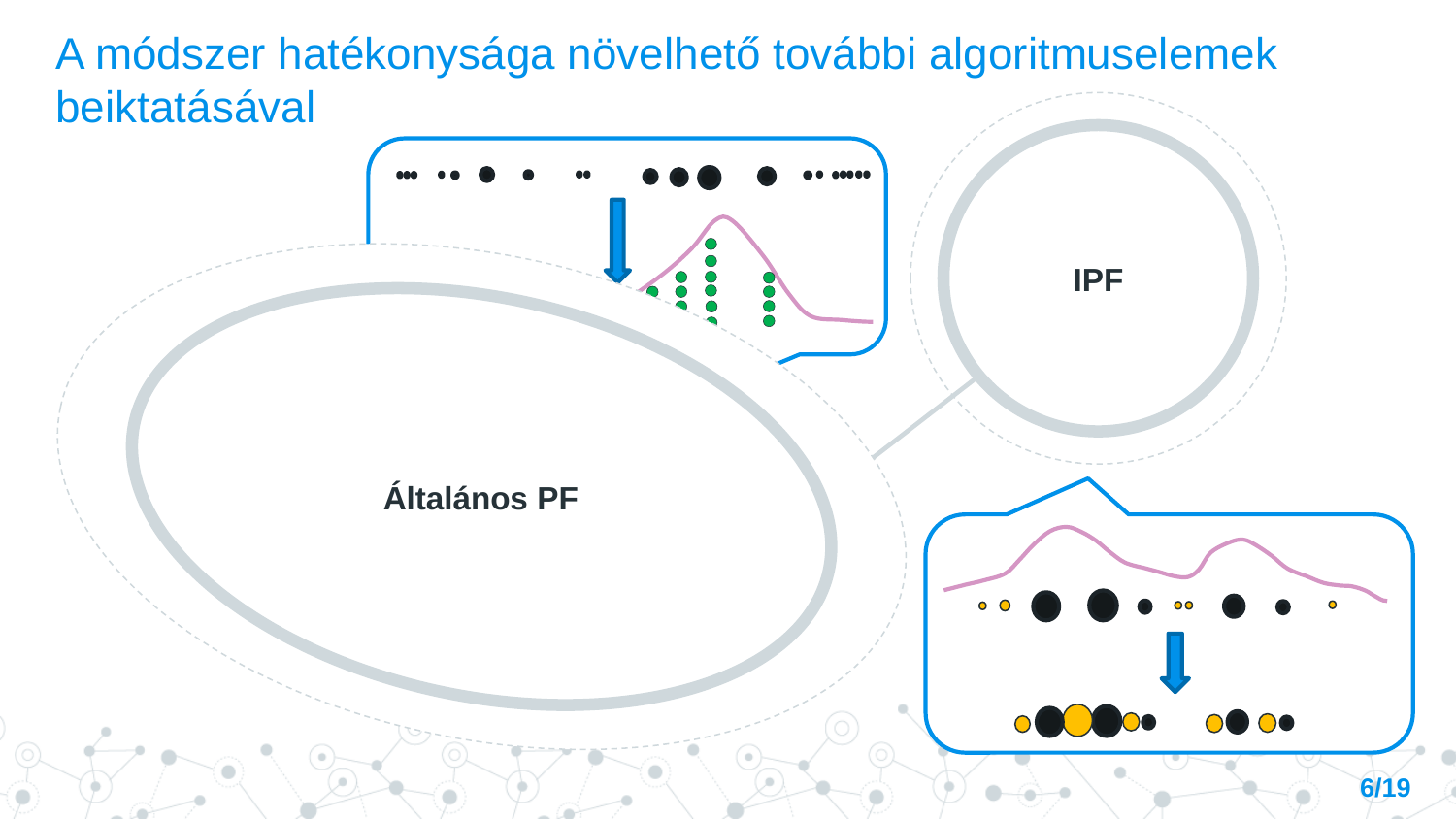

# A módszer hatékonysága növelhető további algoritmuselemek beiktatásával

IPF

Kétlépéses algoritmus

Újramintavé-telezés

Általános PF

6/19